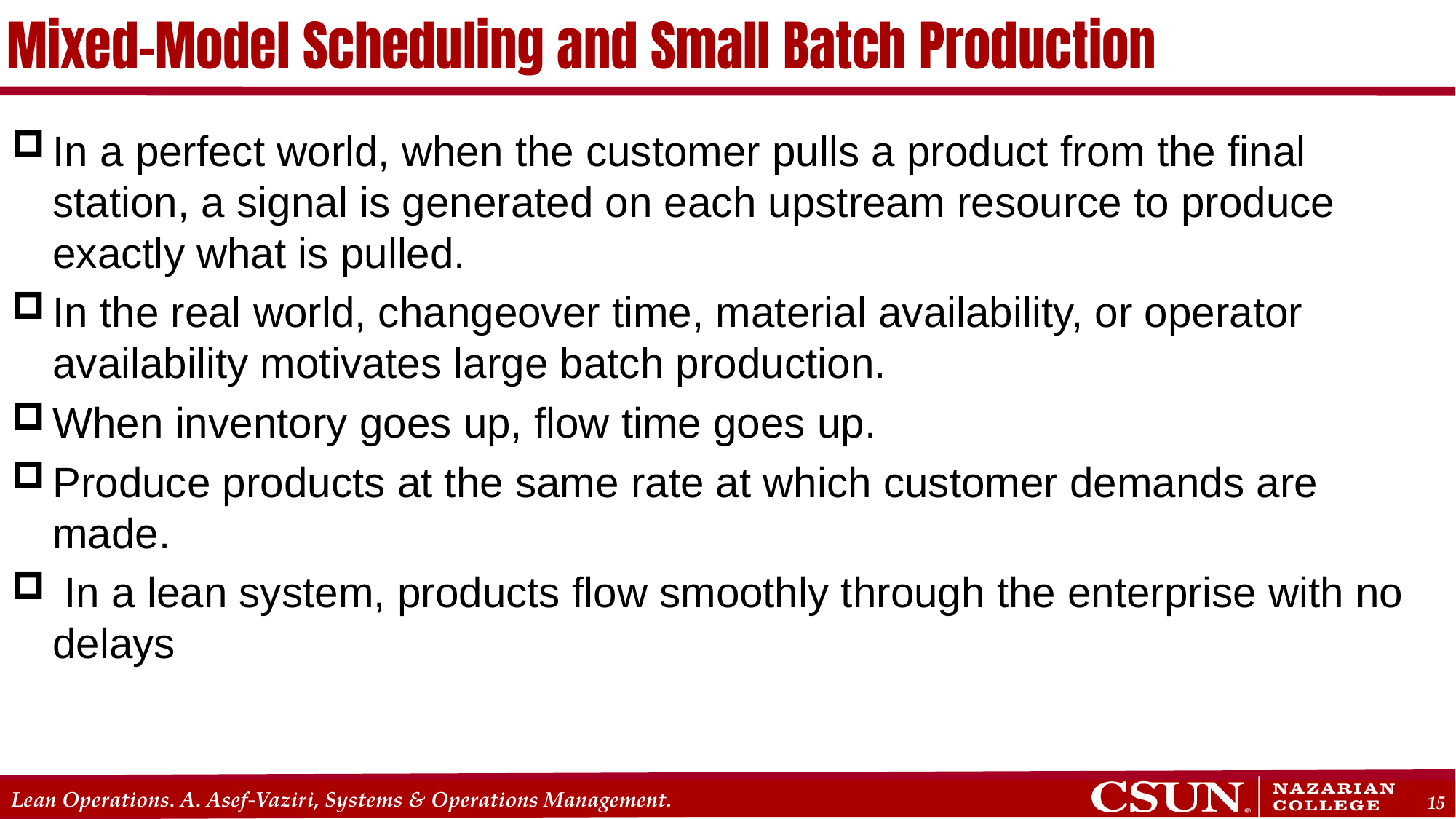

# Mixed-Model Scheduling and Small Batch Production
In a perfect world, when the customer pulls a product from the final station, a signal is generated on each upstream resource to produce exactly what is pulled.
In the real world, changeover time, material availability, or operator availability motivates large batch production.
When inventory goes up, flow time goes up.
Produce products at the same rate at which customer demands are made.
 In a lean system, products flow smoothly through the enterprise with no delays